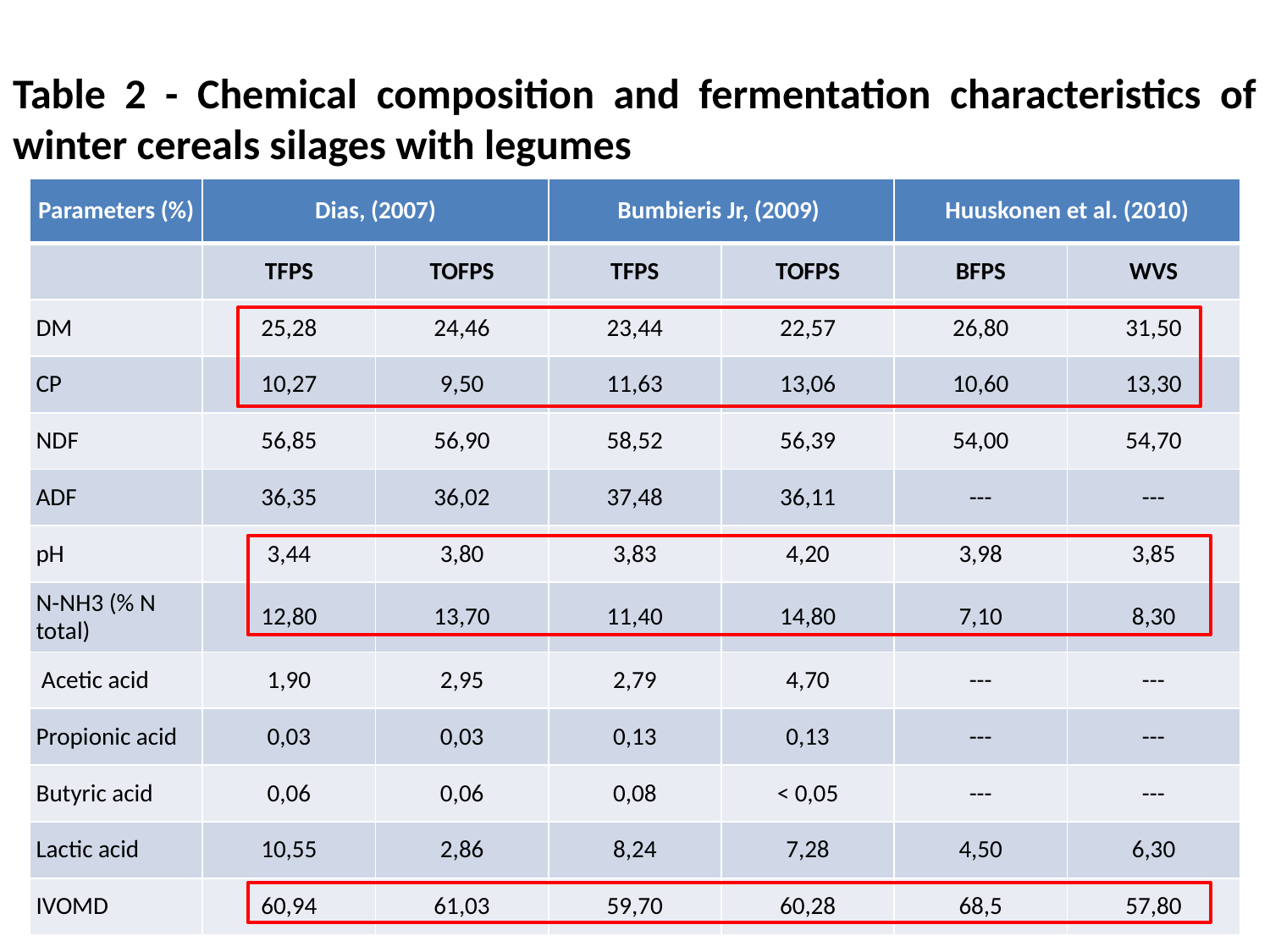

# Table 2 - Chemical composition and fermentation characteristics of winter cereals silages with legumes
| Parameters (%) | Dias, (2007) |  | Bumbieris Jr, (2009) |  | Huuskonen et al. (2010) |  |
| --- | --- | --- | --- | --- | --- | --- |
|  | TFPS | TOFPS | TFPS | TOFPS | BFPS | WVS |
| DM | 25,28 | 24,46 | 23,44 | 22,57 | 26,80 | 31,50 |
| CP | 10,27 | 9,50 | 11,63 | 13,06 | 10,60 | 13,30 |
| NDF | 56,85 | 56,90 | 58,52 | 56,39 | 54,00 | 54,70 |
| ADF | 36,35 | 36,02 | 37,48 | 36,11 | --- | --- |
| pH | 3,44 | 3,80 | 3,83 | 4,20 | 3,98 | 3,85 |
| N-NH3 (% N total) | 12,80 | 13,70 | 11,40 | 14,80 | 7,10 | 8,30 |
| Acetic acid | 1,90 | 2,95 | 2,79 | 4,70 | --- | --- |
| Propionic acid | 0,03 | 0,03 | 0,13 | 0,13 | --- | --- |
| Butyric acid | 0,06 | 0,06 | 0,08 | < 0,05 | --- | --- |
| Lactic acid | 10,55 | 2,86 | 8,24 | 7,28 | 4,50 | 6,30 |
| IVOMD | 60,94 | 61,03 | 59,70 | 60,28 | 68,5 | 57,80 |